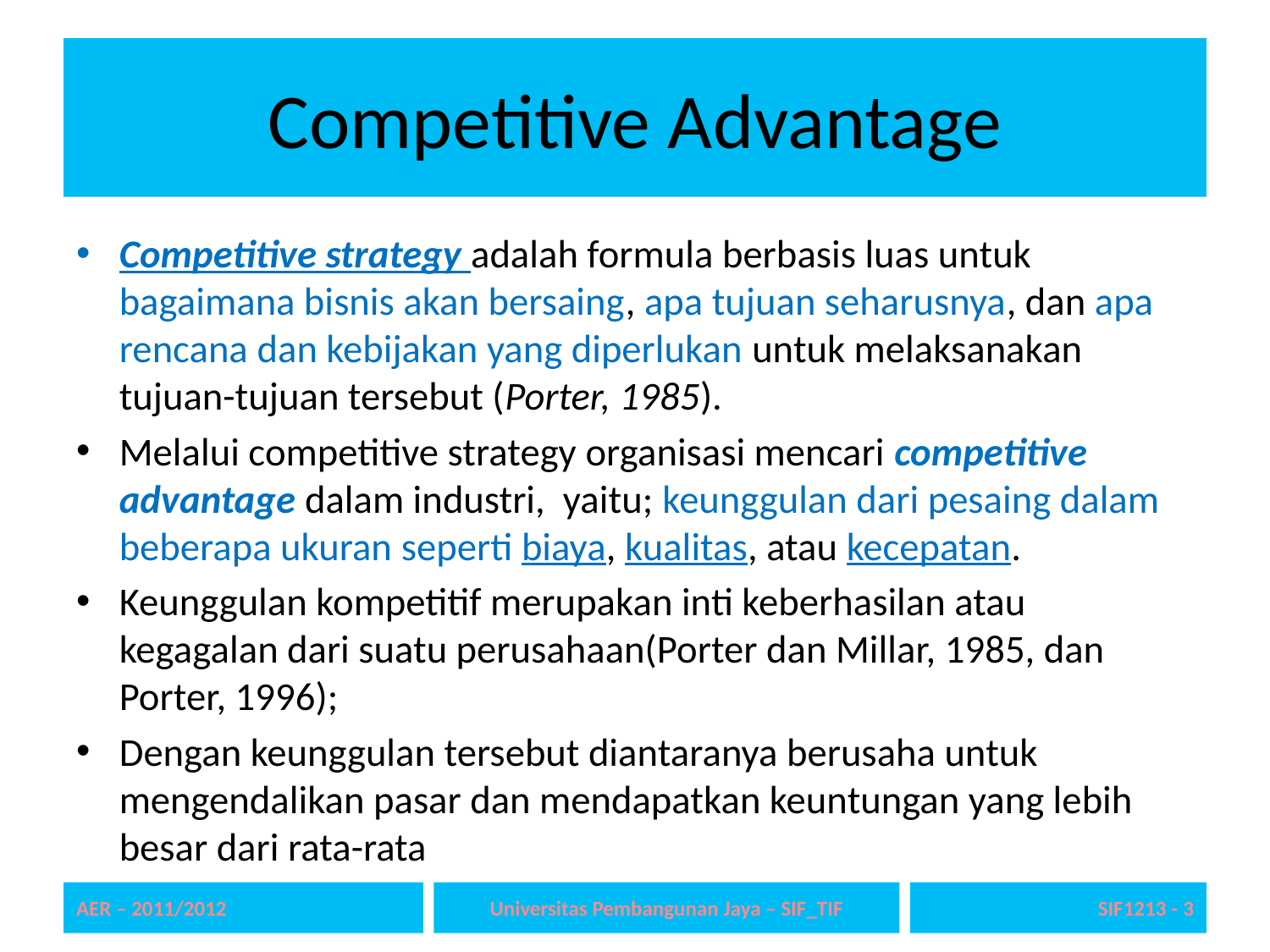

# Competitive Advantage
Competitive strategy adalah formula berbasis luas untuk bagaimana bisnis akan bersaing, apa tujuan seharusnya, dan apa rencana dan kebijakan yang diperlukan untuk melaksanakan tujuan-tujuan tersebut (Porter, 1985).
Melalui competitive strategy organisasi mencari competitive advantage dalam industri,  yaitu; keunggulan dari pesaing dalam beberapa ukuran seperti biaya, kualitas, atau kecepatan.
Keunggulan kompetitif merupakan inti keberhasilan atau kegagalan dari suatu perusahaan(Porter dan Millar, 1985, dan Porter, 1996);
Dengan keunggulan tersebut diantaranya berusaha untuk mengendalikan pasar dan mendapatkan keuntungan yang lebih besar dari rata-rata
AER – 2011/2012
Universitas Pembangunan Jaya – SIF_TIF
SIF1213 - 3